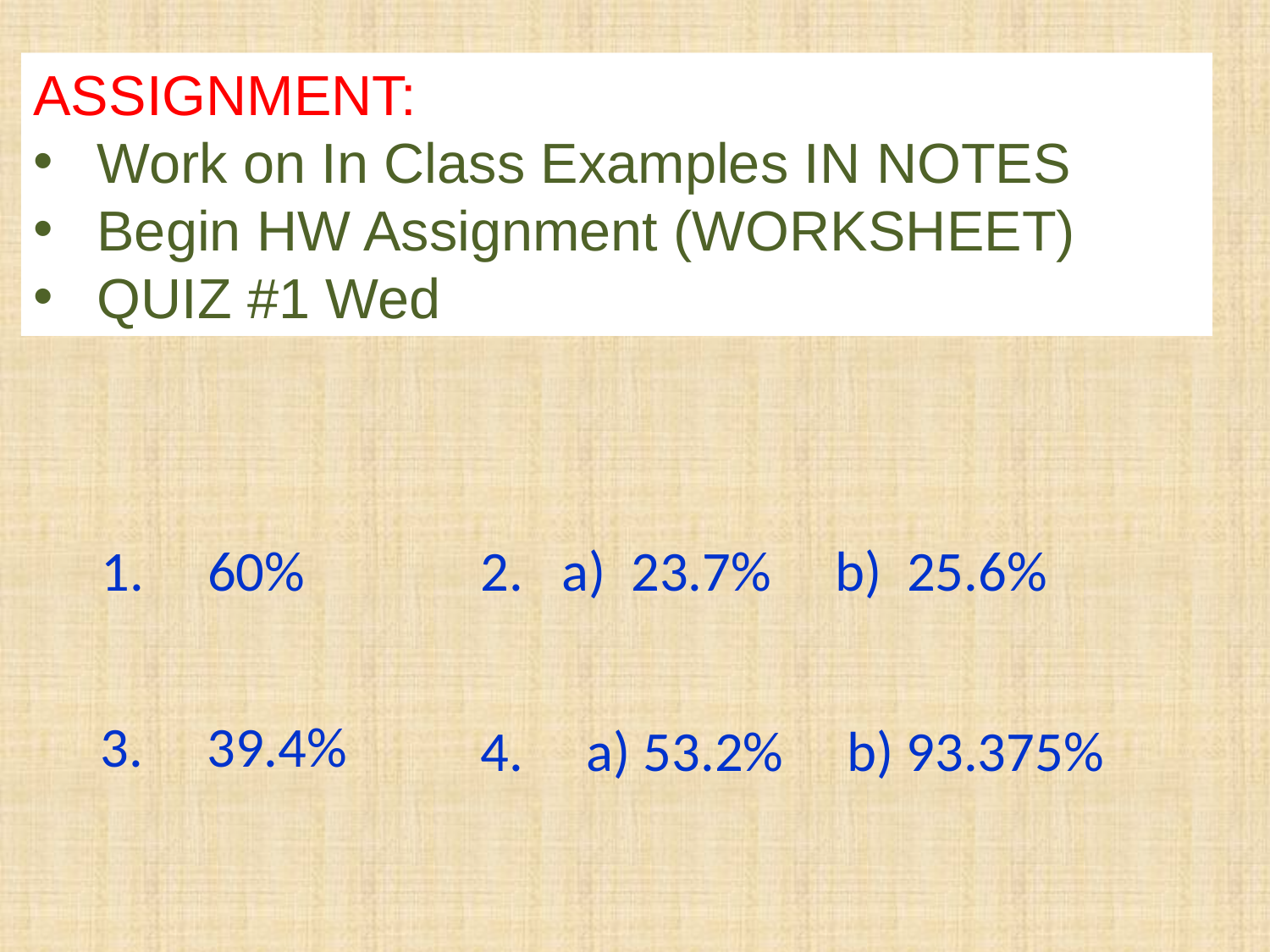

ASSIGNMENT:
Work on In Class Examples IN NOTES
Begin HW Assignment (WORKSHEET)
QUIZ #1 Wed
 1.     60%
 2.   a)  23.7%     b)  25.6%
 3.     39.4%
 4.     a) 53.2%     b) 93.375%